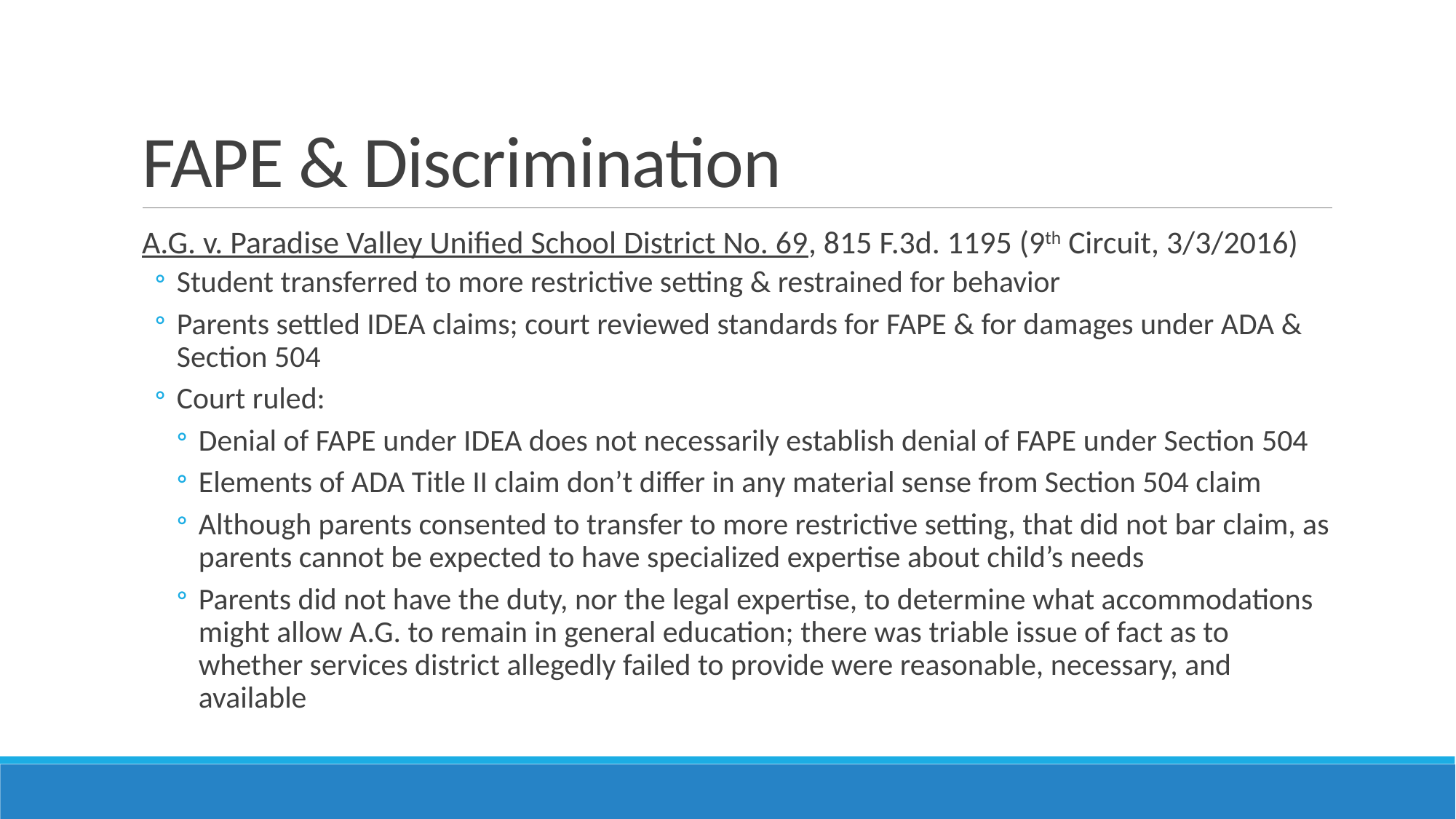

# FAPE & Discrimination
A.G. v. Paradise Valley Unified School District No. 69, 815 F.3d. 1195 (9th Circuit, 3/3/2016)
Student transferred to more restrictive setting & restrained for behavior
Parents settled IDEA claims; court reviewed standards for FAPE & for damages under ADA & Section 504
Court ruled:
Denial of FAPE under IDEA does not necessarily establish denial of FAPE under Section 504
Elements of ADA Title II claim don’t differ in any material sense from Section 504 claim
Although parents consented to transfer to more restrictive setting, that did not bar claim, as parents cannot be expected to have specialized expertise about child’s needs
Parents did not have the duty, nor the legal expertise, to determine what accommodations might allow A.G. to remain in general education; there was triable issue of fact as to whether services district allegedly failed to provide were reasonable, necessary, and available